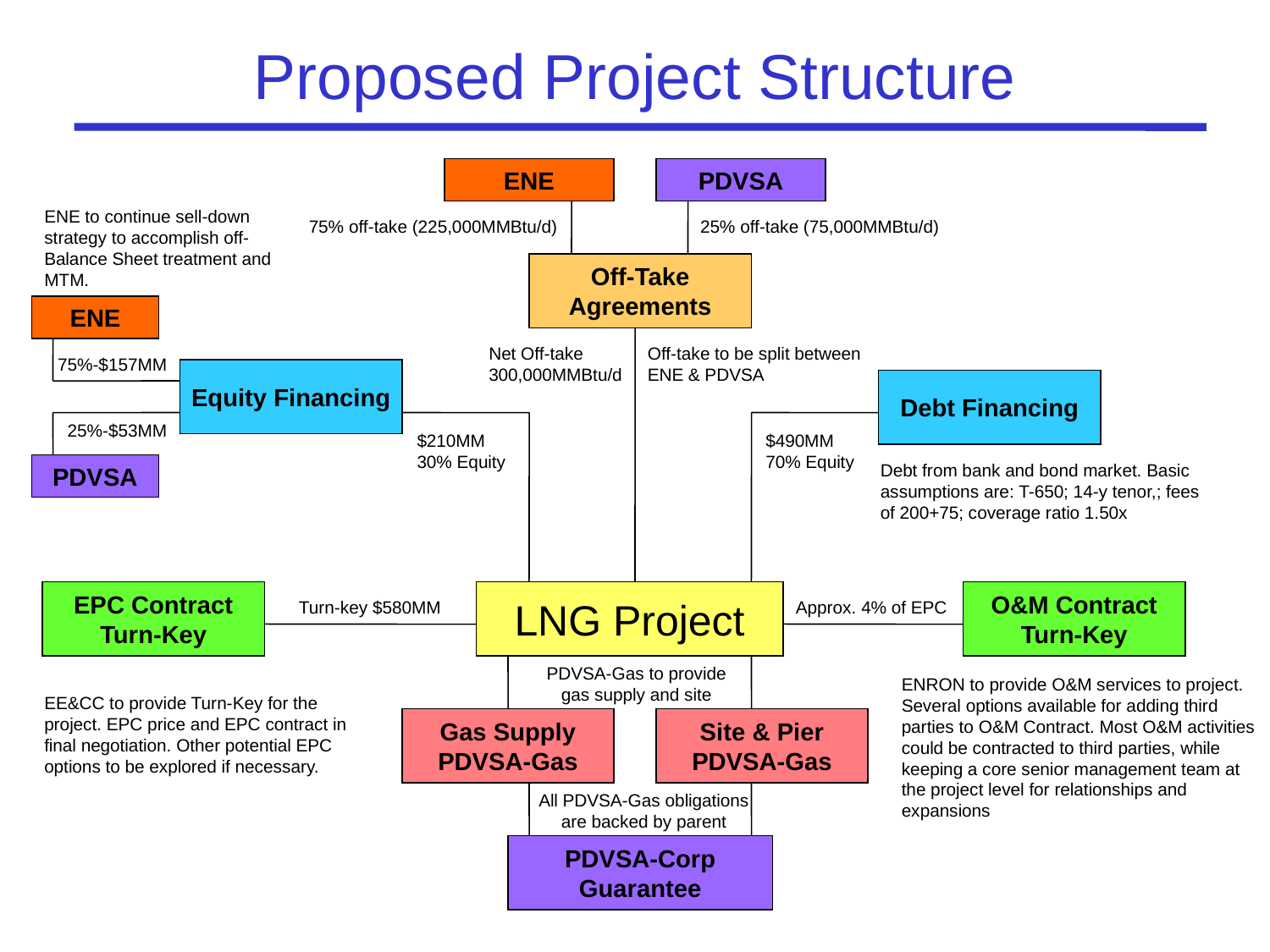

# Proposed Project Structure

ENE
PDVSA
ENE to continue sell-down strategy to accomplish off-Balance Sheet treatment and MTM.

75% off-take (225,000MMBtu/d)
25% off-take (75,000MMBtu/d)
Off-Take
Agreements
ENE

Net Off-take 300,000MMBtu/d
Off-take to be split between
ENE & PDVSA

75%-$157MM
Equity Financing
Debt Financing

25%-$53MM

$490MM
70% Equity
$210MM
30% Equity
Debt from bank and bond market. Basic assumptions are: T-650; 14-y tenor,; fees of 200+75; coverage ratio 1.50x
PDVSA
EPC Contract
Turn-Key
LNG Project
O&M Contract
Turn-Key
Turn-key $580MM
Approx. 4% of EPC

PDVSA-Gas to provide
gas supply and site

ENRON to provide O&M services to project. Several options available for adding third parties to O&M Contract. Most O&M activities could be contracted to third parties, while keeping a core senior management team at the project level for relationships and expansions
EE&CC to provide Turn-Key for the project. EPC price and EPC contract in final negotiation. Other potential EPC options to be explored if necessary.
Gas Supply
PDVSA-Gas
Site & Pier
PDVSA-Gas
All PDVSA-Gas obligations
are backed by parent

PDVSA-Corp
Guarantee